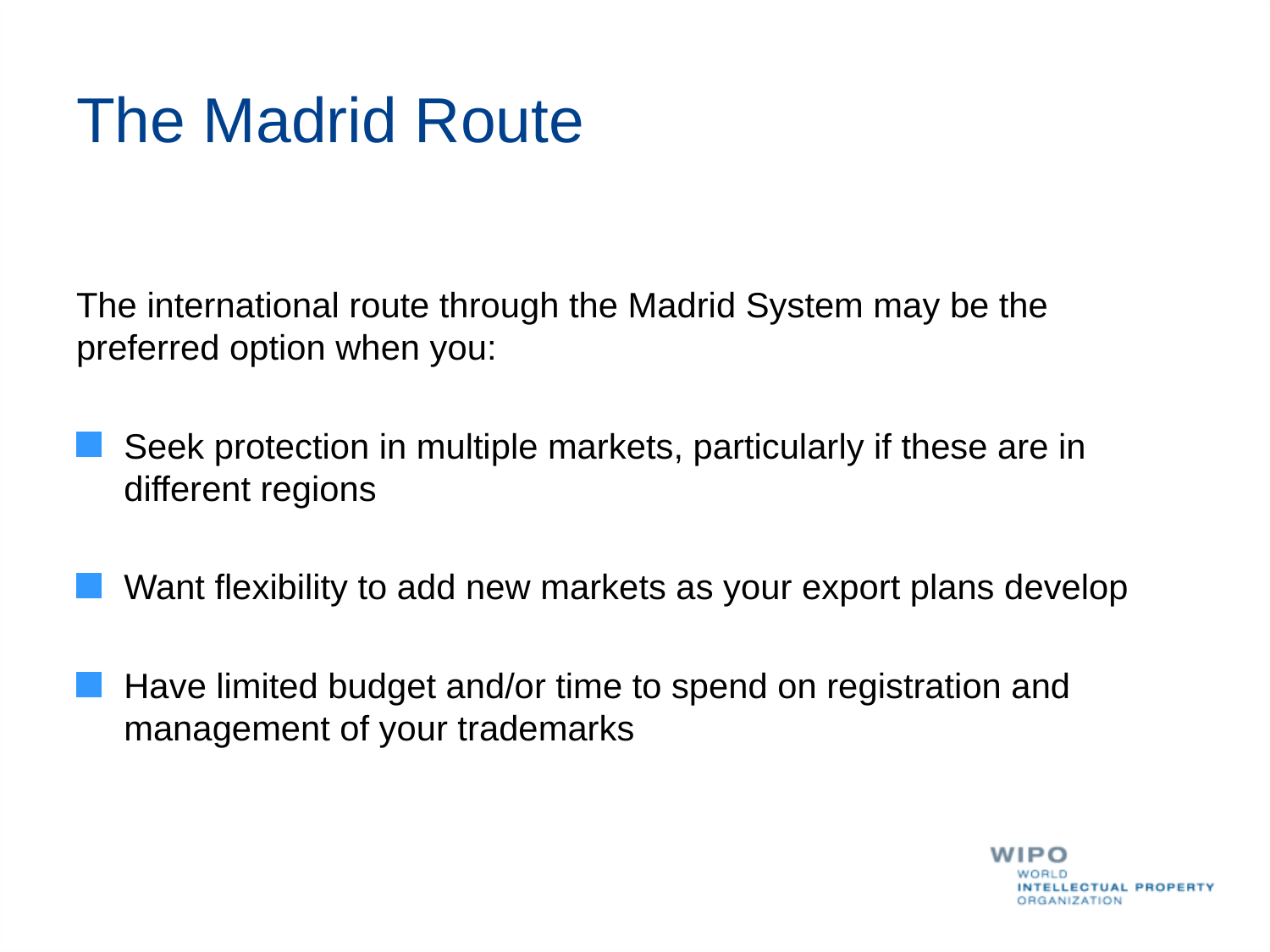

# The Madrid Route
The international route through the Madrid System may be the preferred option when you:

Seek protection in multiple markets, particularly if these are in different regions

Want flexibility to add new markets as your export plans develop

Have limited budget and/or time to spend on registration and management of your trademarks